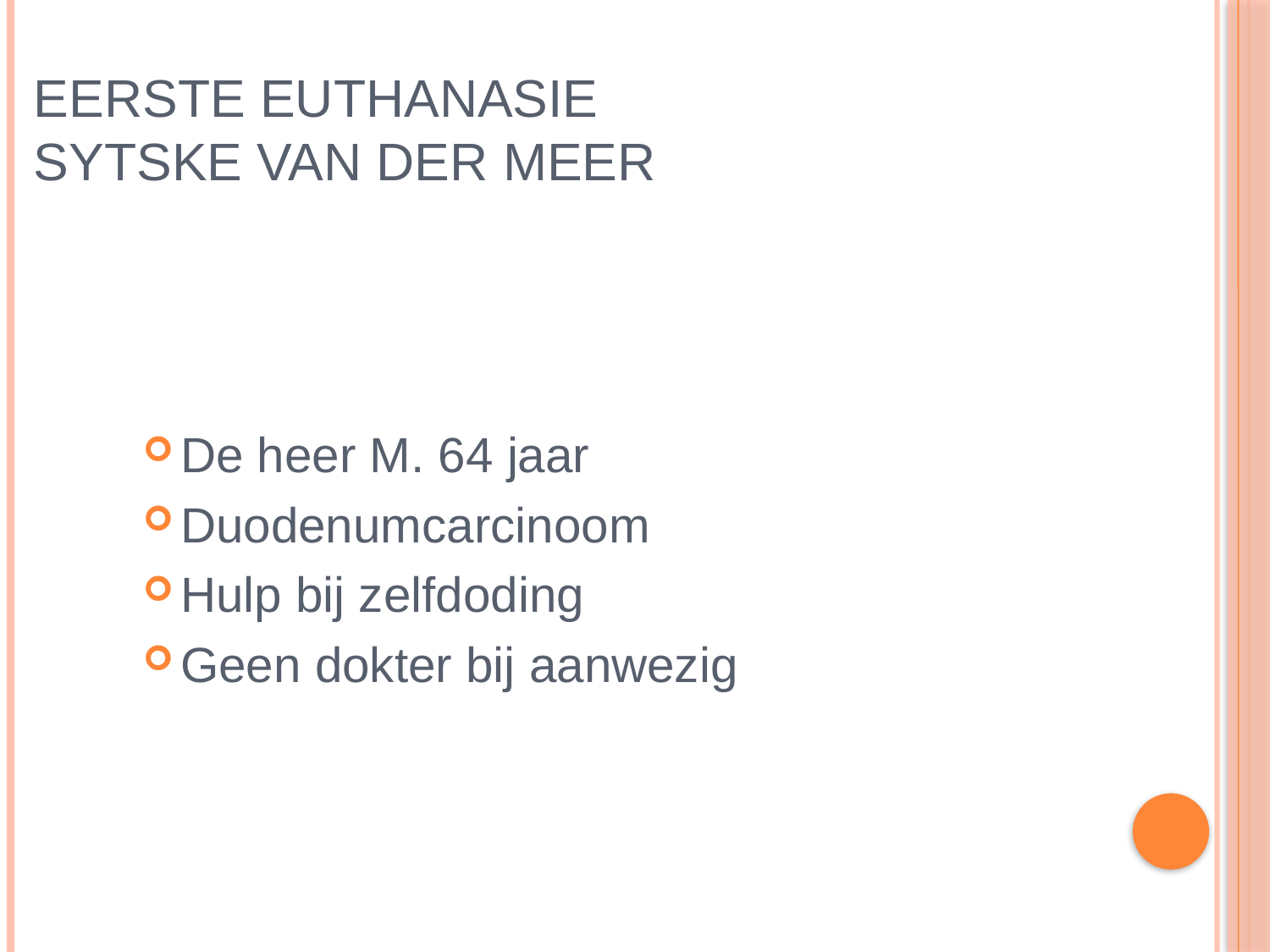

Eerste euthanasie
Sytske van der Meer

De heer M. 64 jaar
Duodenumcarcinoom
Hulp bij zelfdoding
Geen dokter bij aanwezig